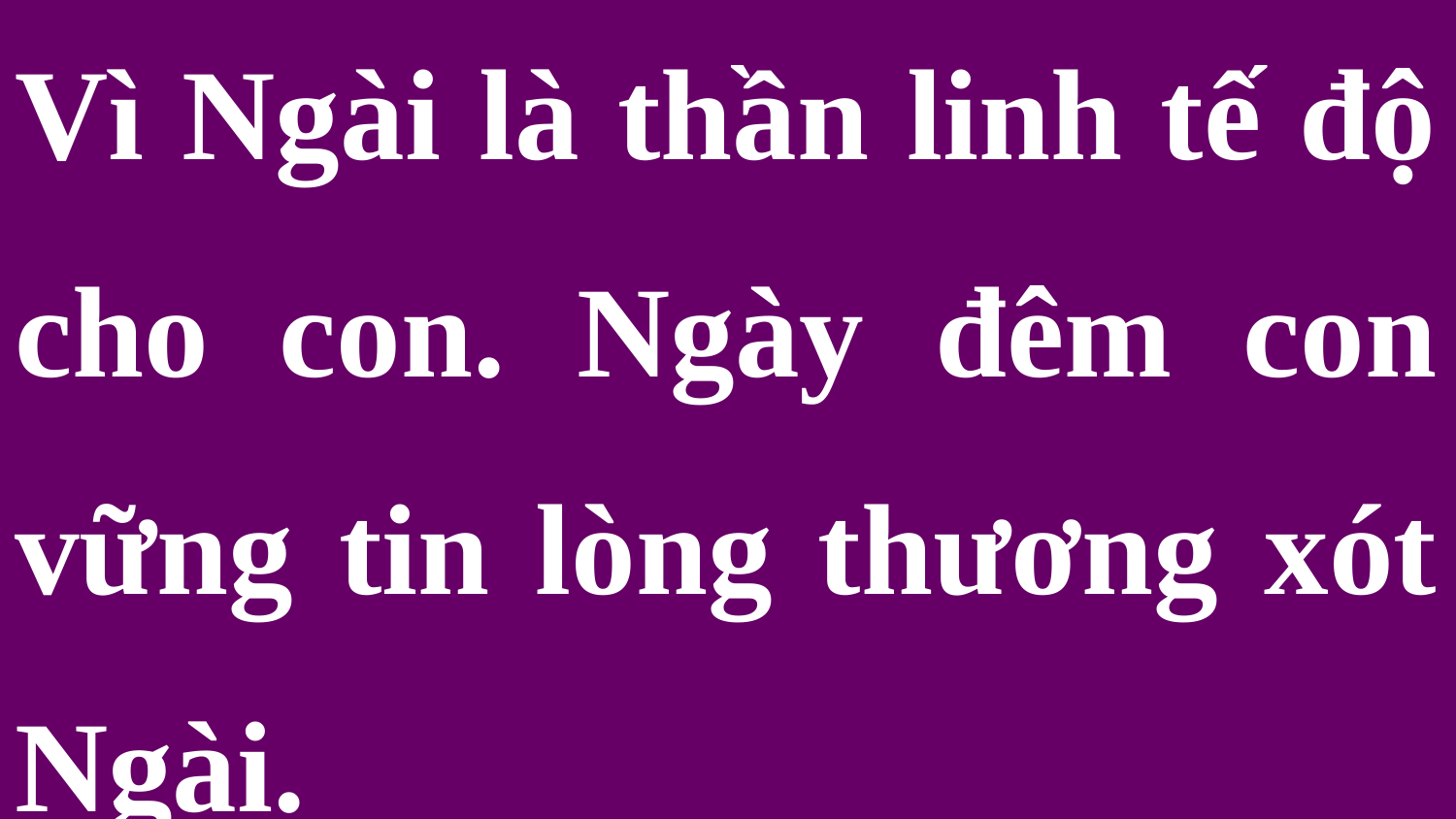

Vì Ngài là thần linh tế độ cho con. Ngày đêm con vững tin lòng thương xót Ngài.